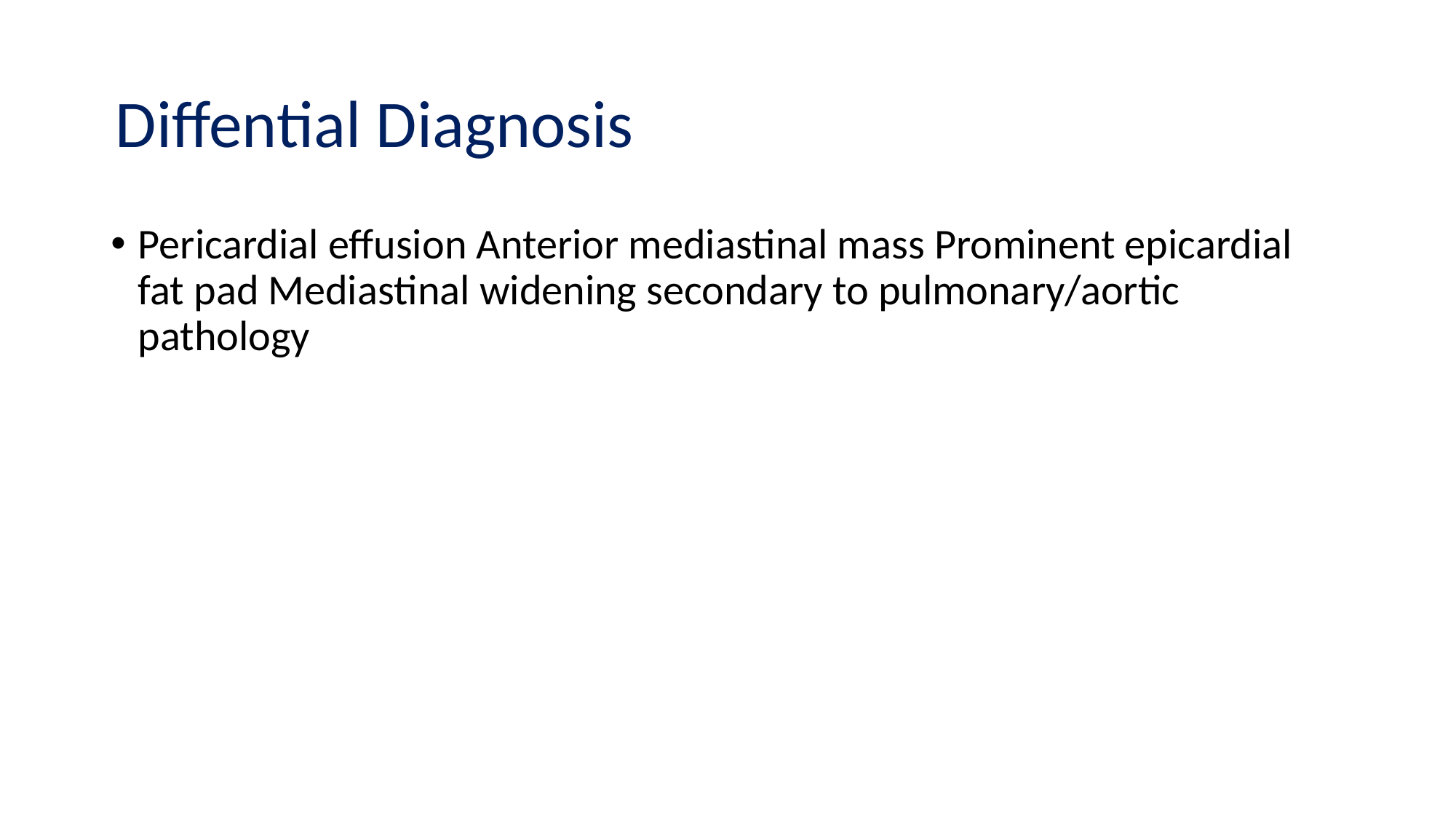

# Diffential Diagnosis
Pericardial effusion Anterior mediastinal mass Prominent epicardial fat pad Mediastinal widening secondary to pulmonary/aortic pathology